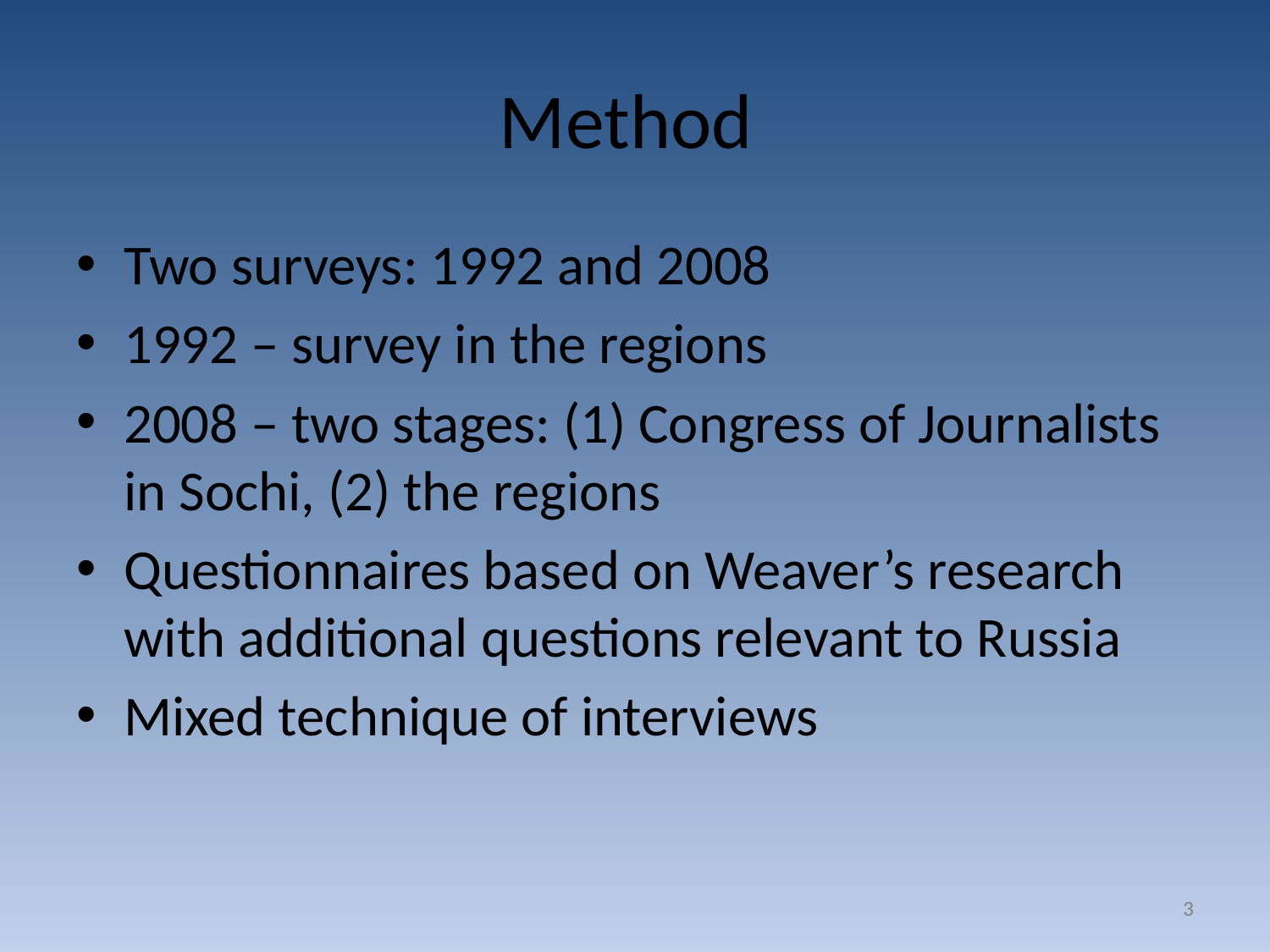

# Method
Two surveys: 1992 and 2008
1992 – survey in the regions
2008 – two stages: (1) Congress of Journalists in Sochi, (2) the regions
Questionnaires based on Weaver’s research with additional questions relevant to Russia
Mixed technique of interviews

3
3